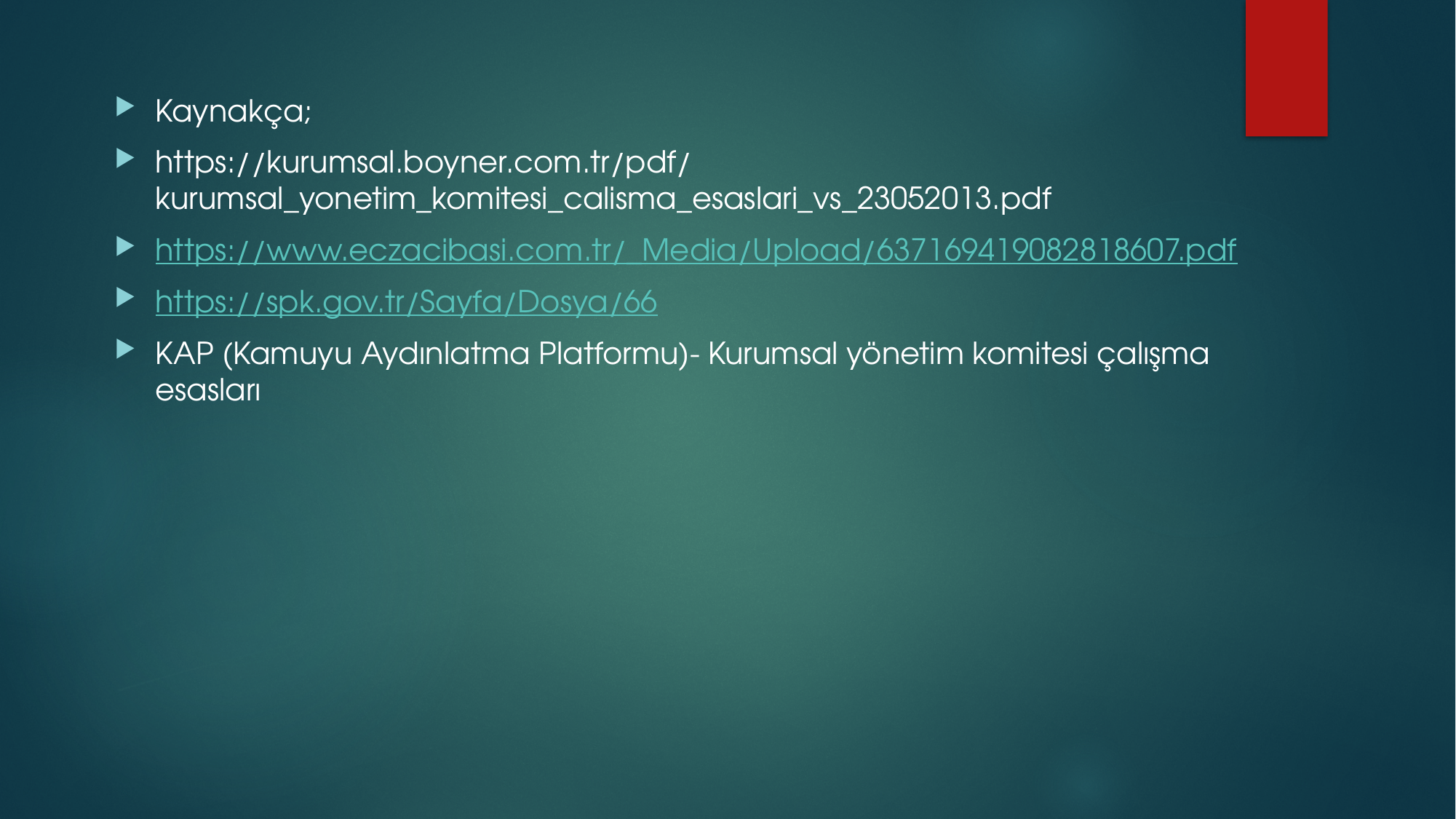

Kaynakça;
https://kurumsal.boyner.com.tr/pdf/kurumsal_yonetim_komitesi_calisma_esaslari_vs_23052013.pdf
https://www.eczacibasi.com.tr/_Media/Upload/637169419082818607.pdf
https://spk.gov.tr/Sayfa/Dosya/66
KAP (Kamuyu Aydınlatma Platformu)- Kurumsal yönetim komitesi çalışma esasları